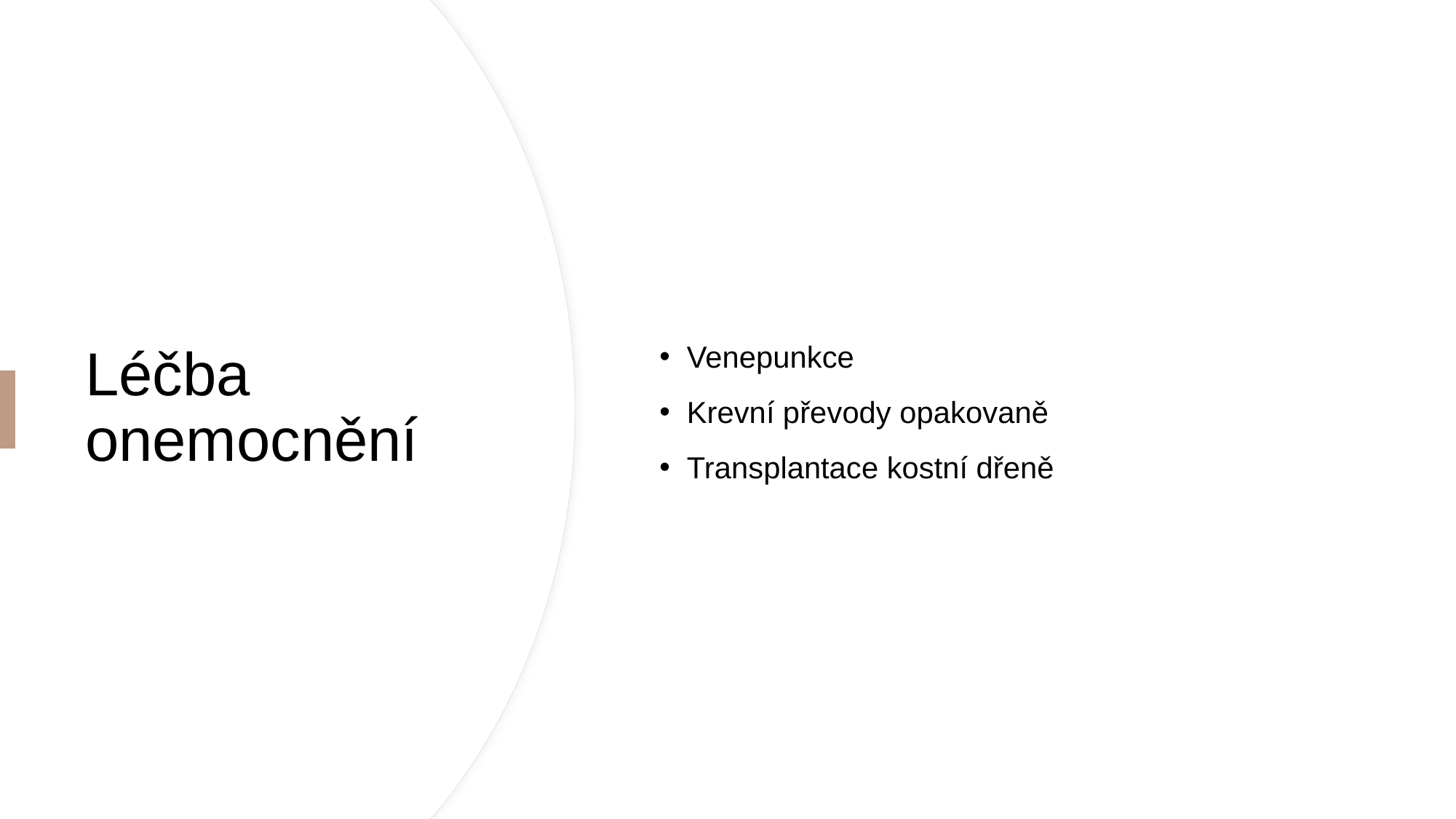

Venepunkce
Krevní převody opakovaně
Transplantace kostní dřeně
# Léčba onemocnění